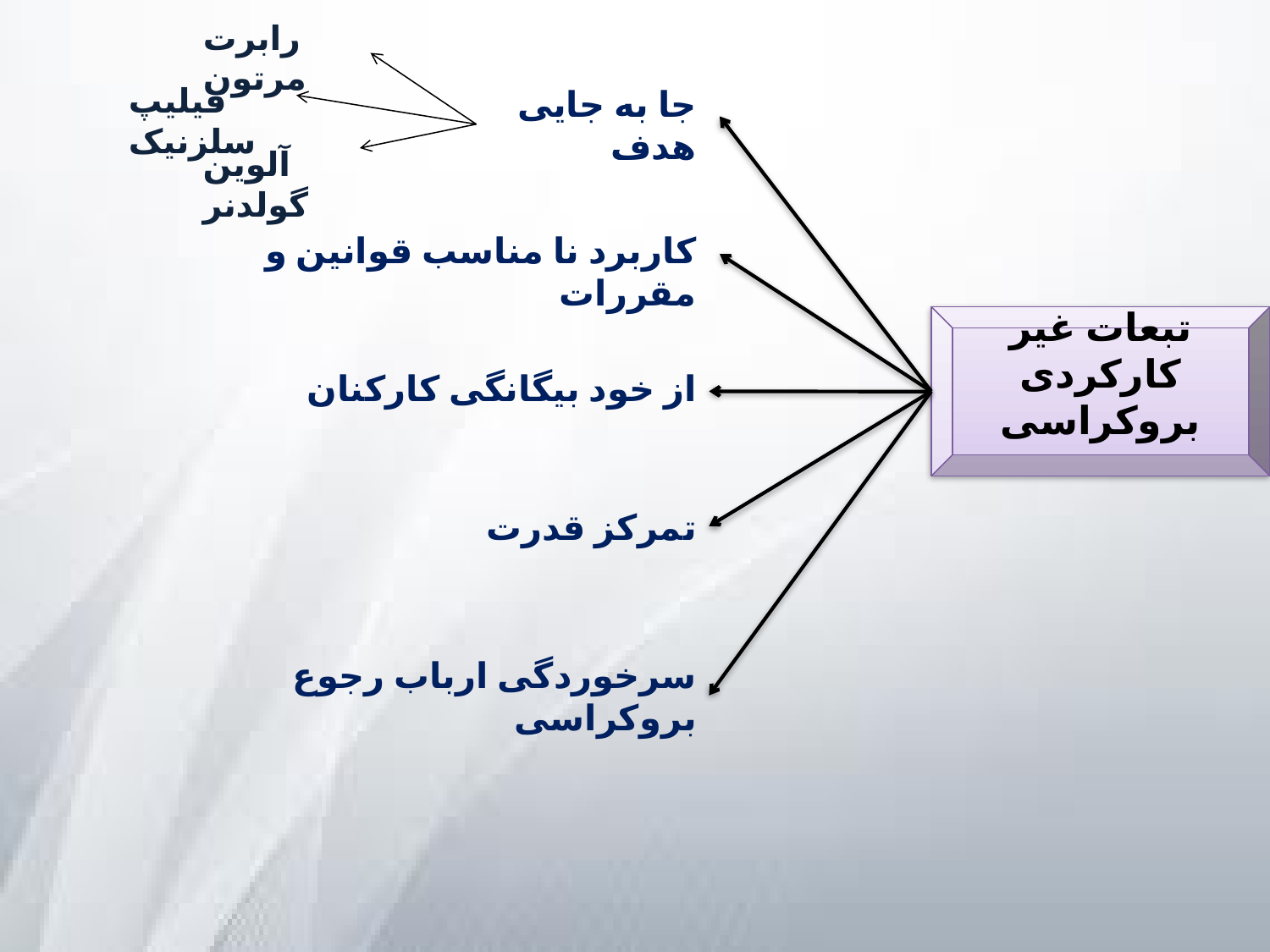

رابرت مرتون
فیلیپ سلزنیک
جا به جایی هدف
آلوین گولدنر
کاربرد نا مناسب قوانین و مقررات
تبعات غیر کارکردی بروکراسی

از خود بیگانگی کارکنان
تمرکز قدرت
سرخوردگی ارباب رجوع بروکراسی